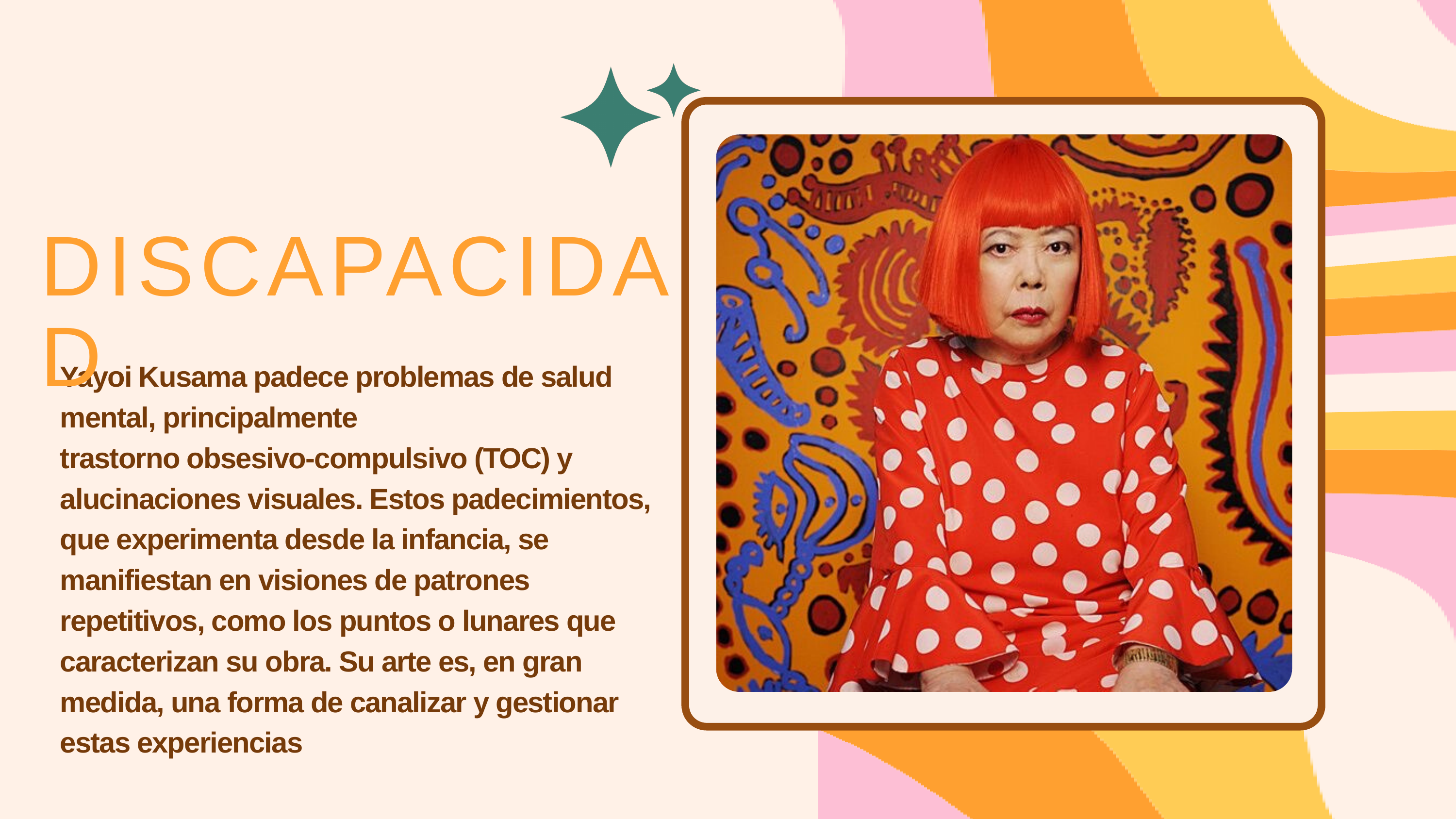

DISCAPACIDAD
Yayoi Kusama padece problemas de salud mental, principalmente
trastorno obsesivo-compulsivo (TOC) y alucinaciones visuales. Estos padecimientos, que experimenta desde la infancia, se manifiestan en visiones de patrones repetitivos, como los puntos o lunares que caracterizan su obra. Su arte es, en gran medida, una forma de canalizar y gestionar estas experiencias